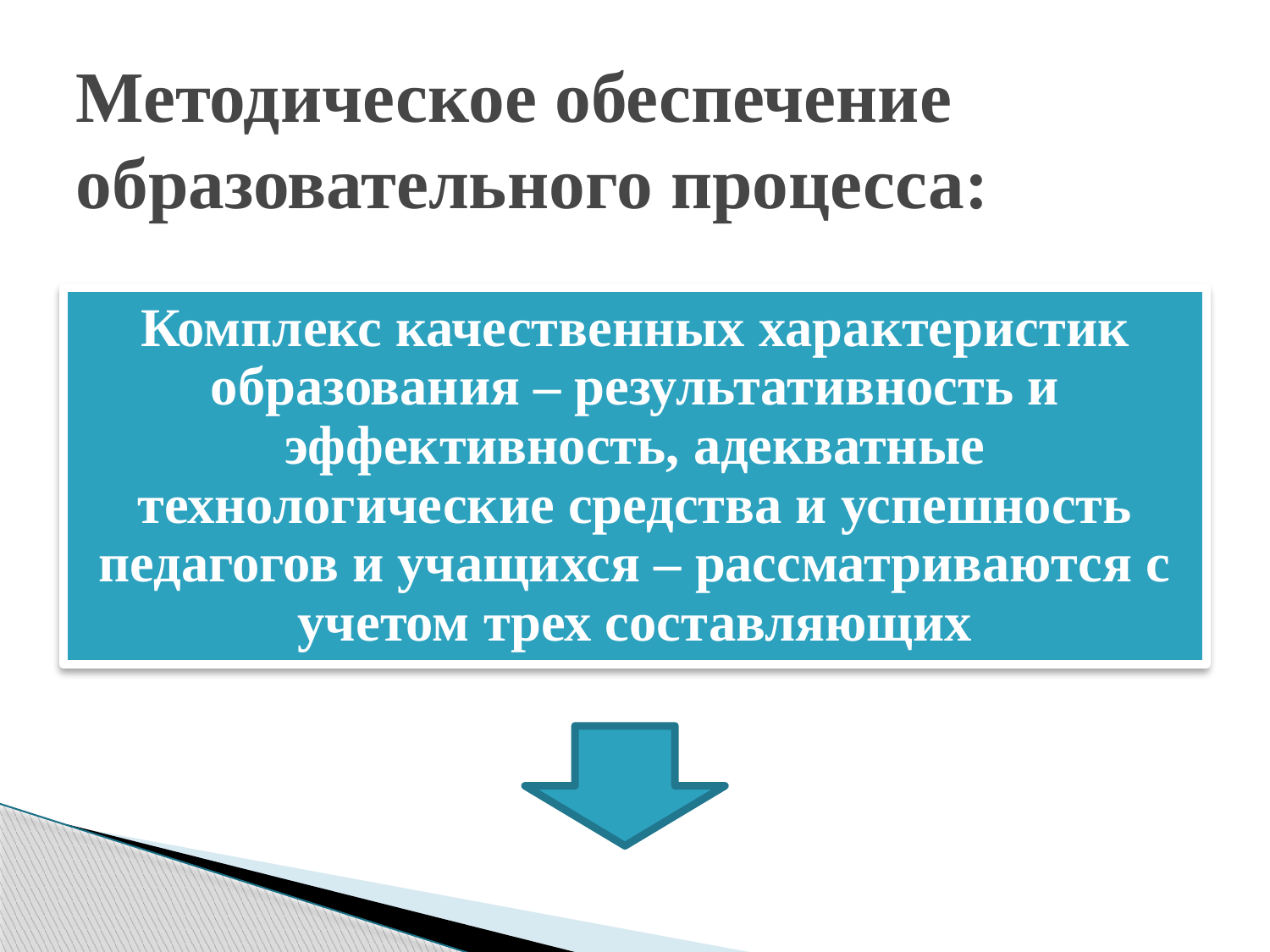

# Методическое обеспечение образовательного процесса:

Комплекс качественных характеристик образования – результативность и эффективность, адекватные технологические средства и успешность педагогов и учащихся – рассматриваются с учетом трех составляющих